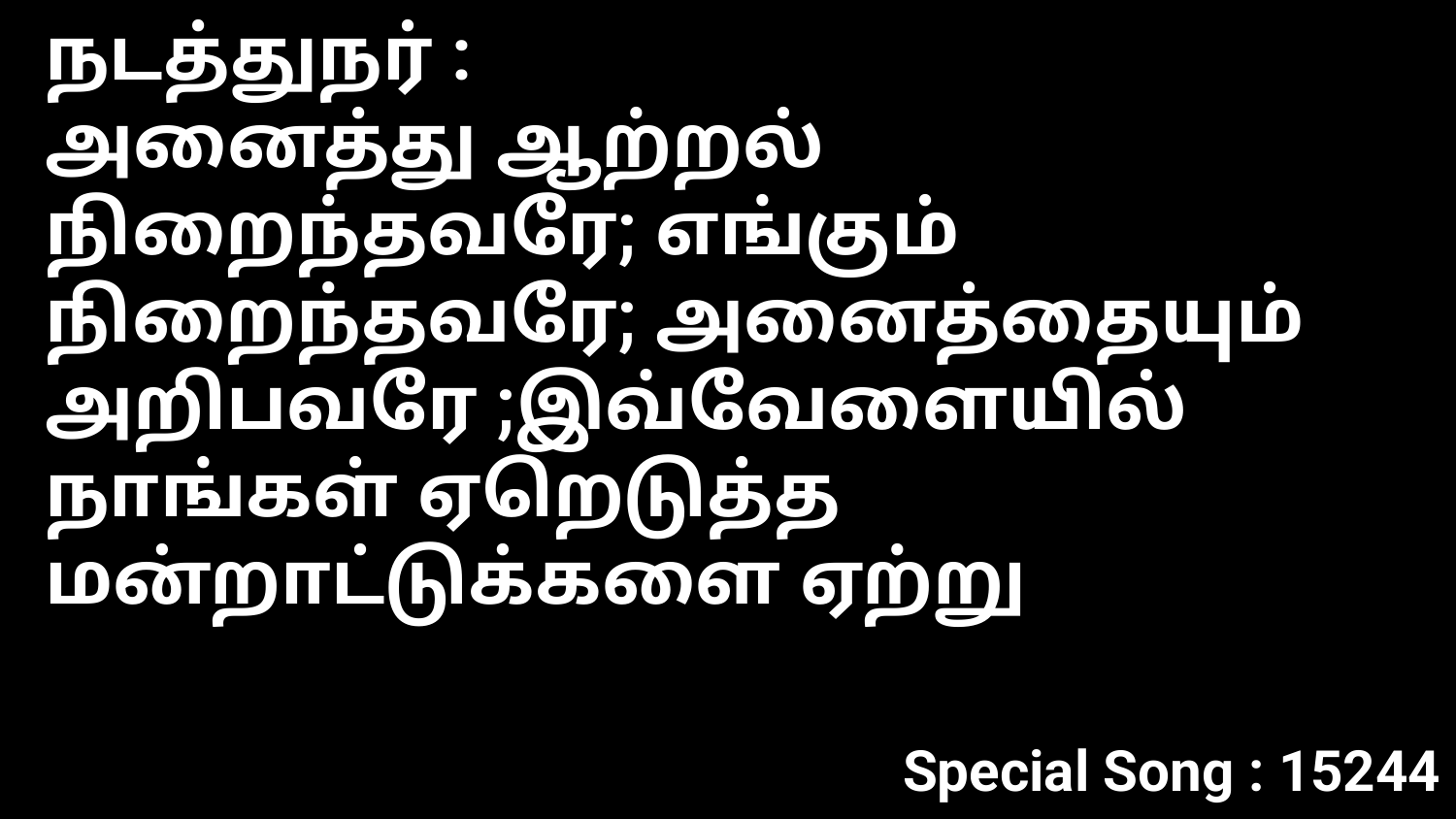

நடத்துநர் :
அனைத்து ஆற்றல் நிறைந்தவரே; எங்கும் நிறைந்தவரே; அனைத்தையும் அறிபவரே ;இவ்வேளையில் நாங்கள் ஏறெடுத்த மன்றாட்டுக்களை ஏற்று

Special Song : 15244